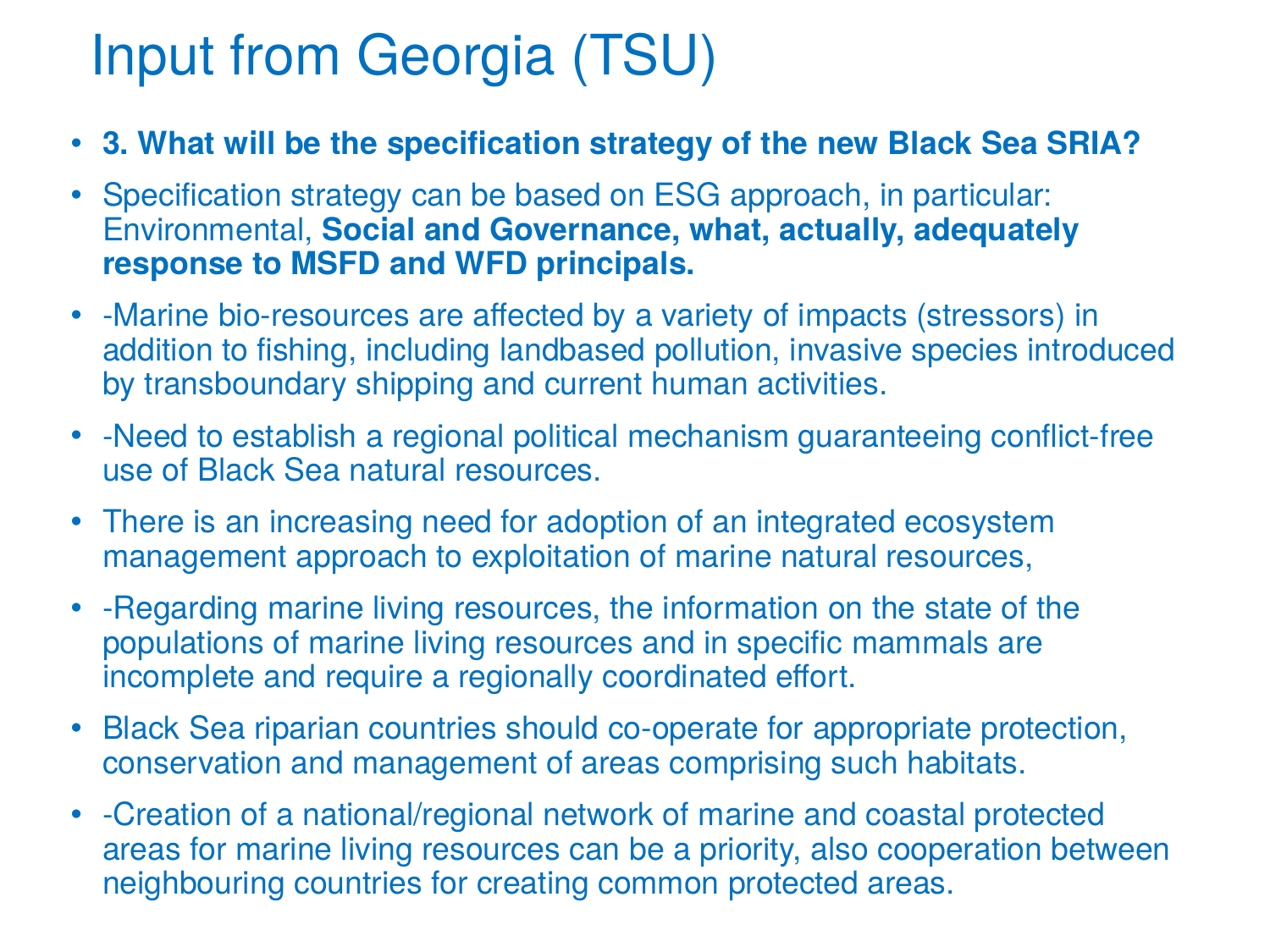

# Input from Georgia (TSU)
3. What will be the specification strategy of the new Black Sea SRIA?
Specification strategy can be based on ESG approach, in particular: Environmental, Social and Governance, what, actually, adequately response to MSFD and WFD principals.
-Marine bio-resources are affected by a variety of impacts (stressors) in addition to fishing, including landbased pollution, invasive species introduced by transboundary shipping and current human activities.
-Need to establish a regional political mechanism guaranteeing conflict-free use of Black Sea natural resources.
There is an increasing need for adoption of an integrated ecosystem management approach to exploitation of marine natural resources,
-Regarding marine living resources, the information on the state of the populations of marine living resources and in specific mammals are incomplete and require a regionally coordinated effort.
Black Sea riparian countries should co-operate for appropriate protection, conservation and management of areas comprising such habitats.
-Creation of a national/regional network of marine and coastal protected areas for marine living resources can be a priority, also cooperation between neighbouring countries for creating common protected areas.